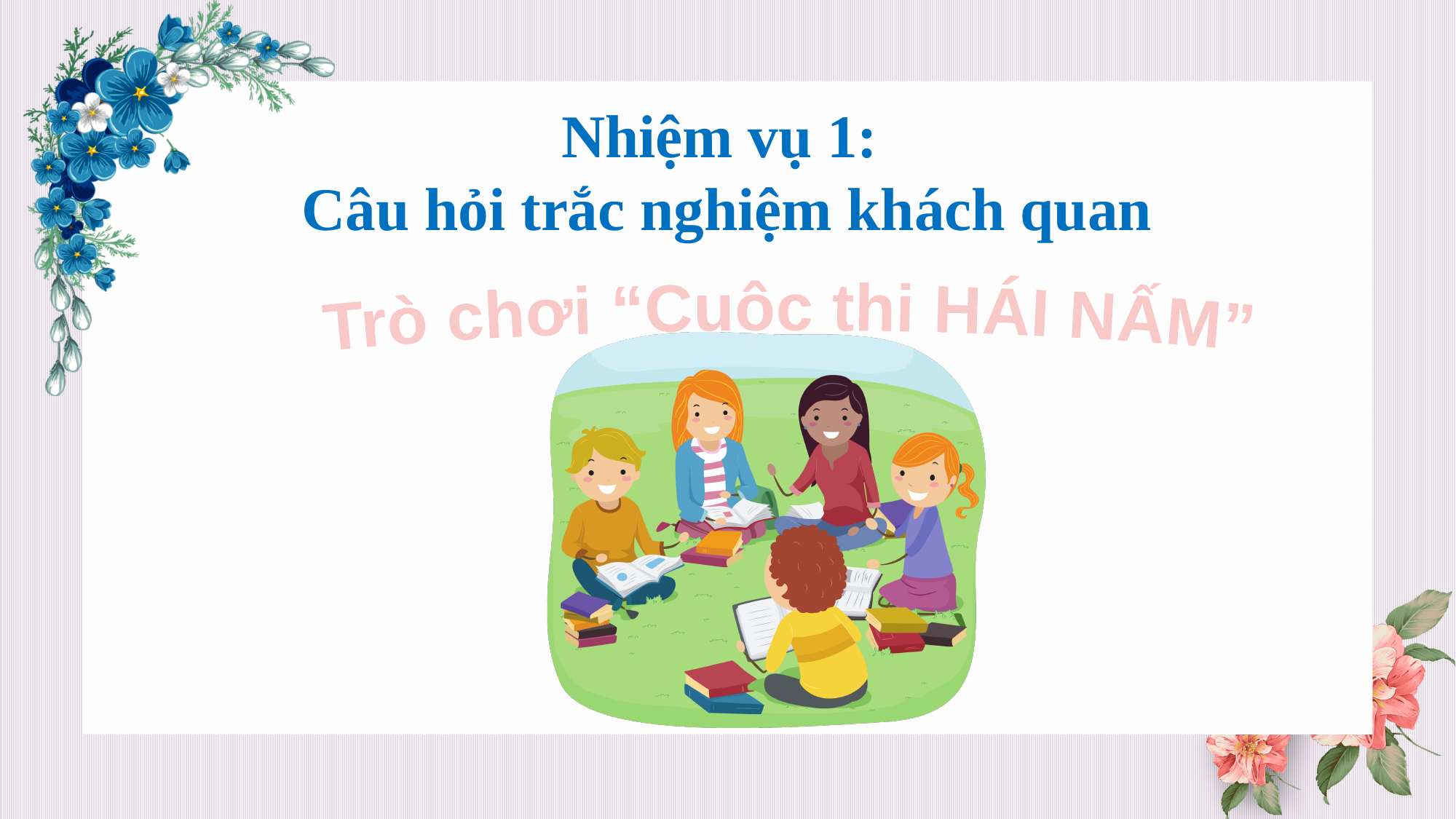

Nhiệm vụ 1:
Câu hỏi trắc nghiệm khách quan
Trò chơi “Cuộc thi HÁI NẤM”